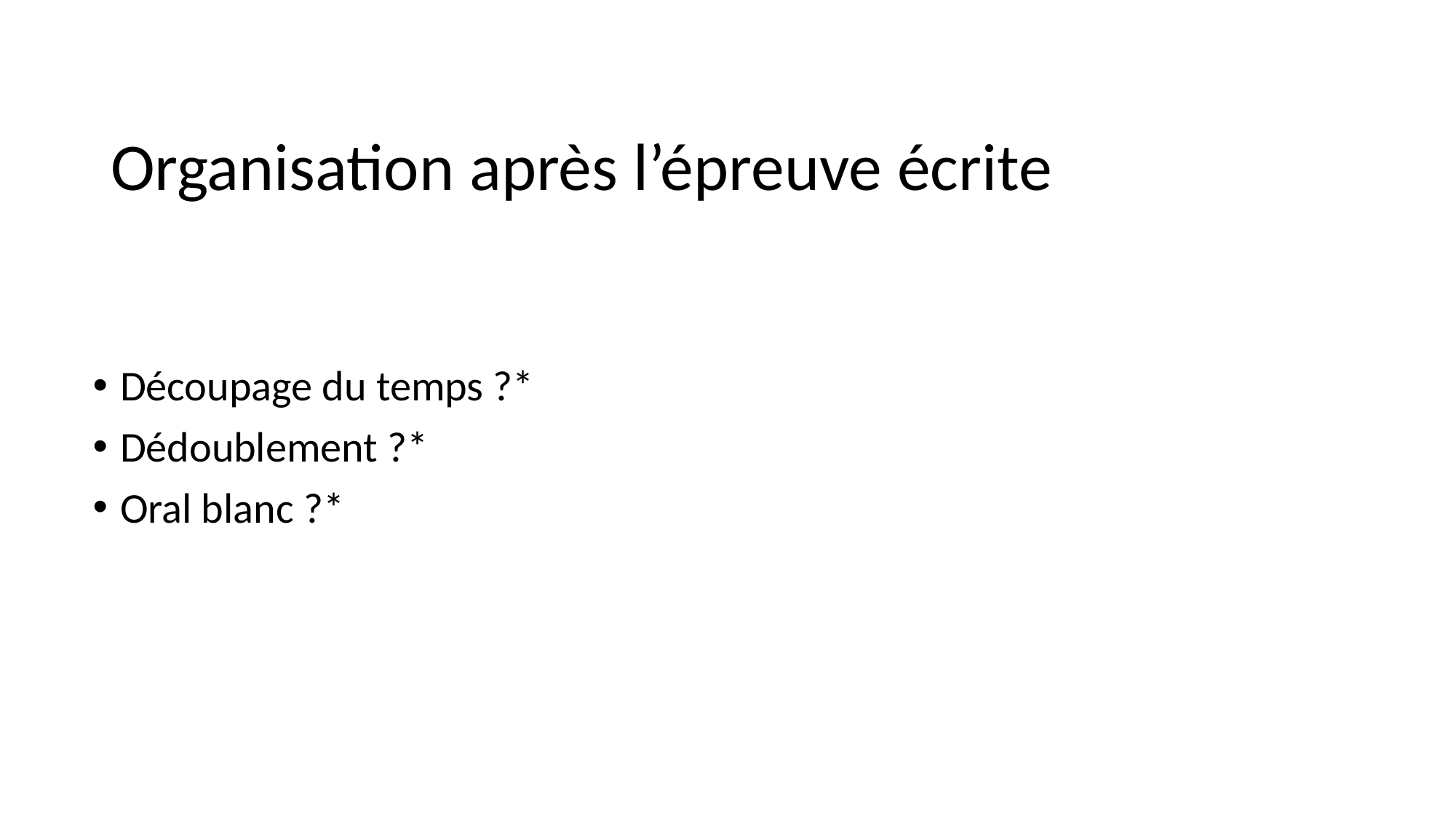

# Organisation après l’épreuve écrite
Découpage du temps ?*
Dédoublement ?*
Oral blanc ?*